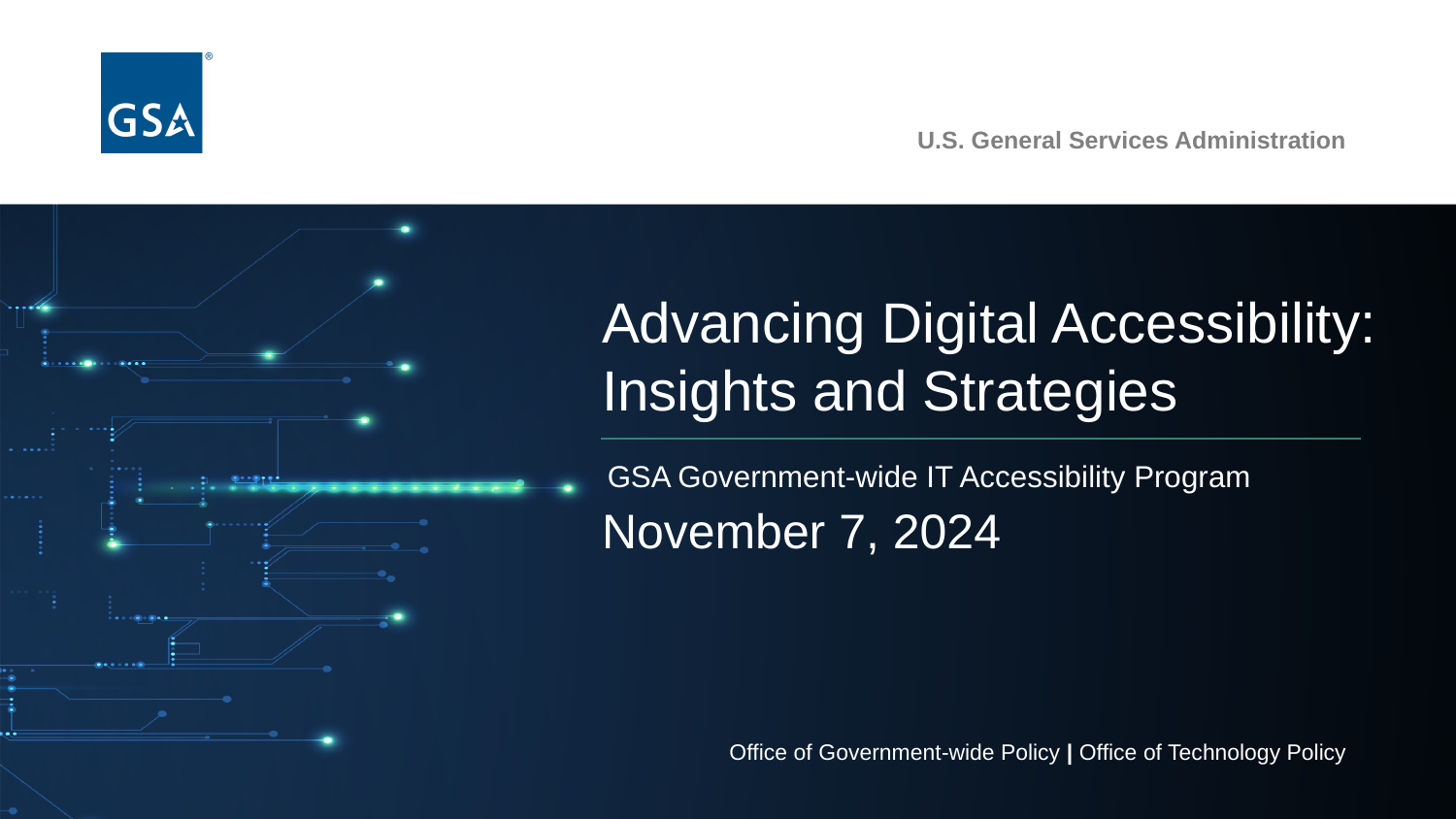

# Advancing Digital Accessibility: Insights and Strategies
GSA Government-wide IT Accessibility Program
November 7, 2024